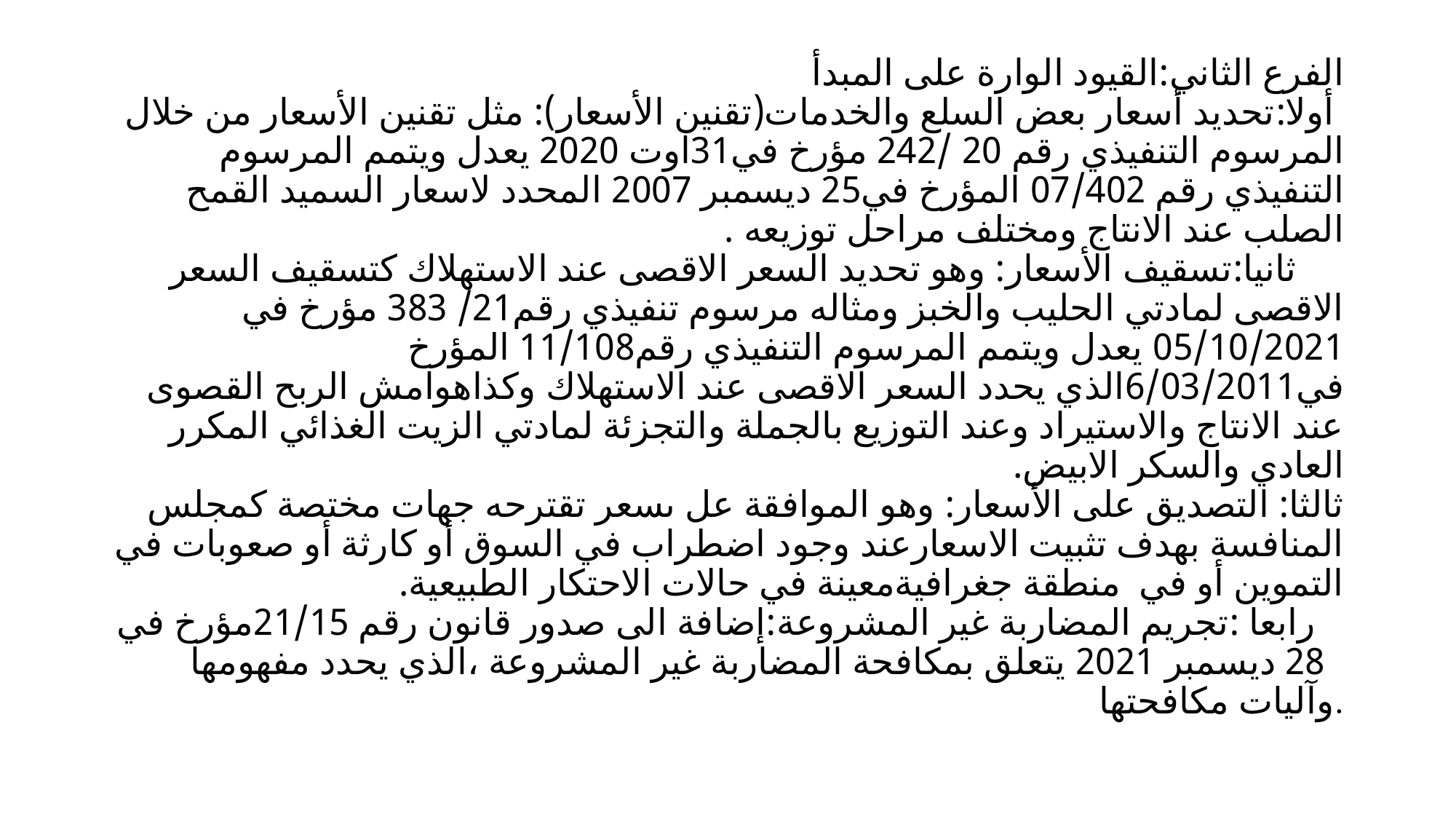

الفرع الثاني:القيود الوارة على المبدأ
 أولا:تحديد أسعار بعض السلع والخدمات(تقنين الأسعار): مثل تقنين الأسعار من خلال  المرسوم التنفيذي رقم 20 /242 مؤرخ في31اوت 2020 يعدل ويتمم المرسوم التنفيذي رقم 07/402 المؤرخ في25 ديسمبر 2007 المحدد لاسعار السميد القمح الصلب عند الانتاج ومختلف مراحل توزيعه .
     ثانيا:تسقيف الأسعار: وهو تحديد السعر الاقصى عند الاستهلاك كتسقيف السعر الاقصى لمادتي الحليب والخبز ومثاله مرسوم تنفيذي رقم21/ 383 مؤرخ في 05/10/2021 يعدل ويتمم المرسوم التنفيذي رقم11/108 المؤرخ في6/03/2011الذي يحدد السعر الاقصى عند الاستهلاك وكذاهوامش الربح القصوى عند الانتاج والاستيراد وعند التوزيع بالجملة والتجزئة لمادتي الزيت الغذائي المكرر العادي والسكر الابيض.
ثالثا: التصديق على الأسعار: وهو الموافقة عل ىسعر تقترحه جهات مختصة كمجلس  المنافسة بهدف تثبيت الاسعارعند وجود اضطراب في السوق أو كارثة أو صعوبات في التموين أو في  منطقة جغرافيةمعينة في حالات الاحتكار الطبيعية.
   رابعا :تجريم المضاربة غير المشروعة:إضافة الى صدور قانون رقم 21/15مؤرخ في   28 ديسمبر 2021 يتعلق بمكافحة المضاربة غير المشروعة ،الذي يحدد مفهومها وآليات مكافحتها.